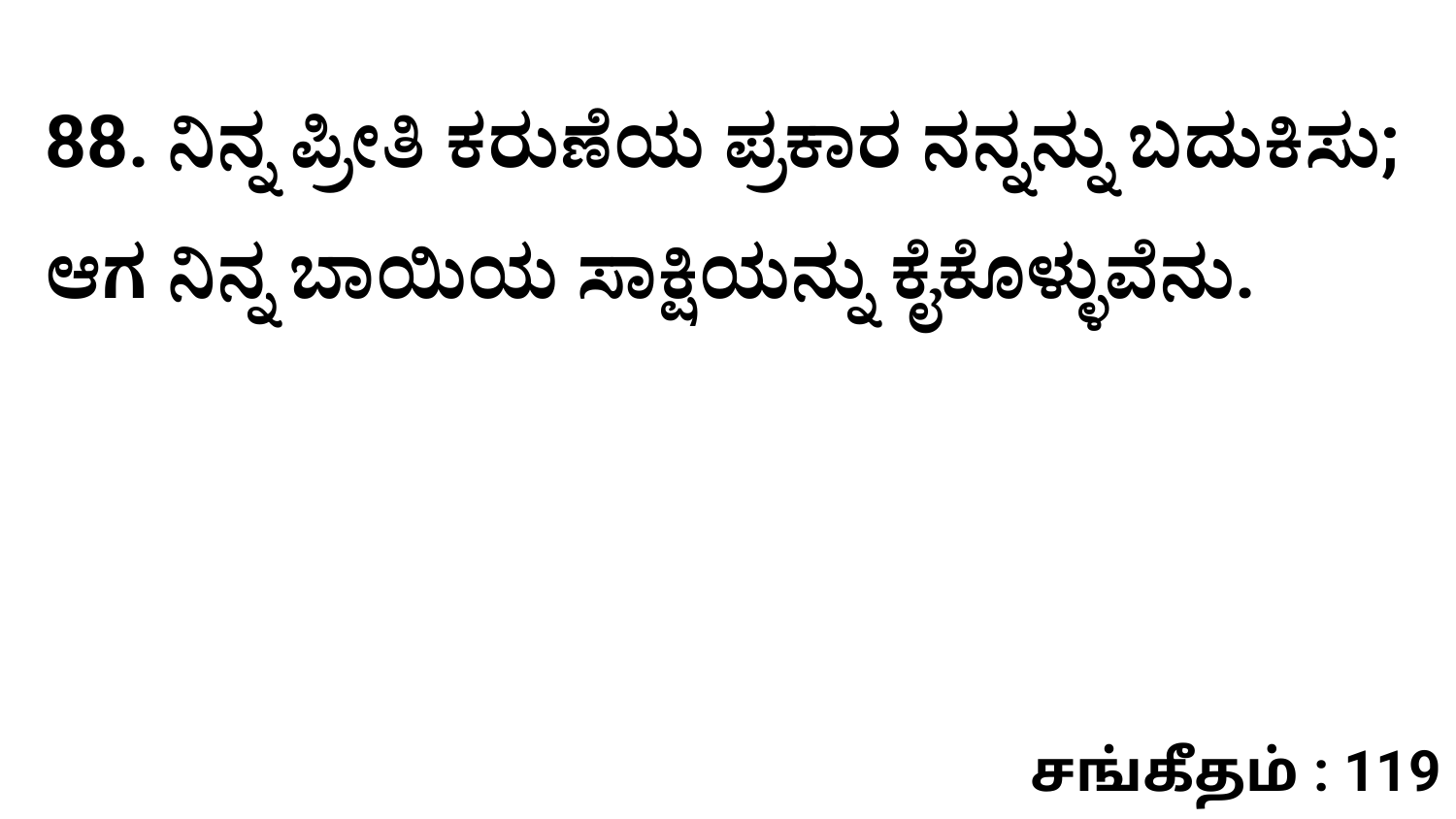

88. ನಿನ್ನ ಪ್ರೀತಿ ಕರುಣೆಯ ಪ್ರಕಾರ ನನ್ನನ್ನು ಬದುಕಿಸು; ಆಗ ನಿನ್ನ ಬಾಯಿಯ ಸಾಕ್ಷಿಯನ್ನು ಕೈಕೊಳ್ಳುವೆನು.
சங்கீதம் : 119